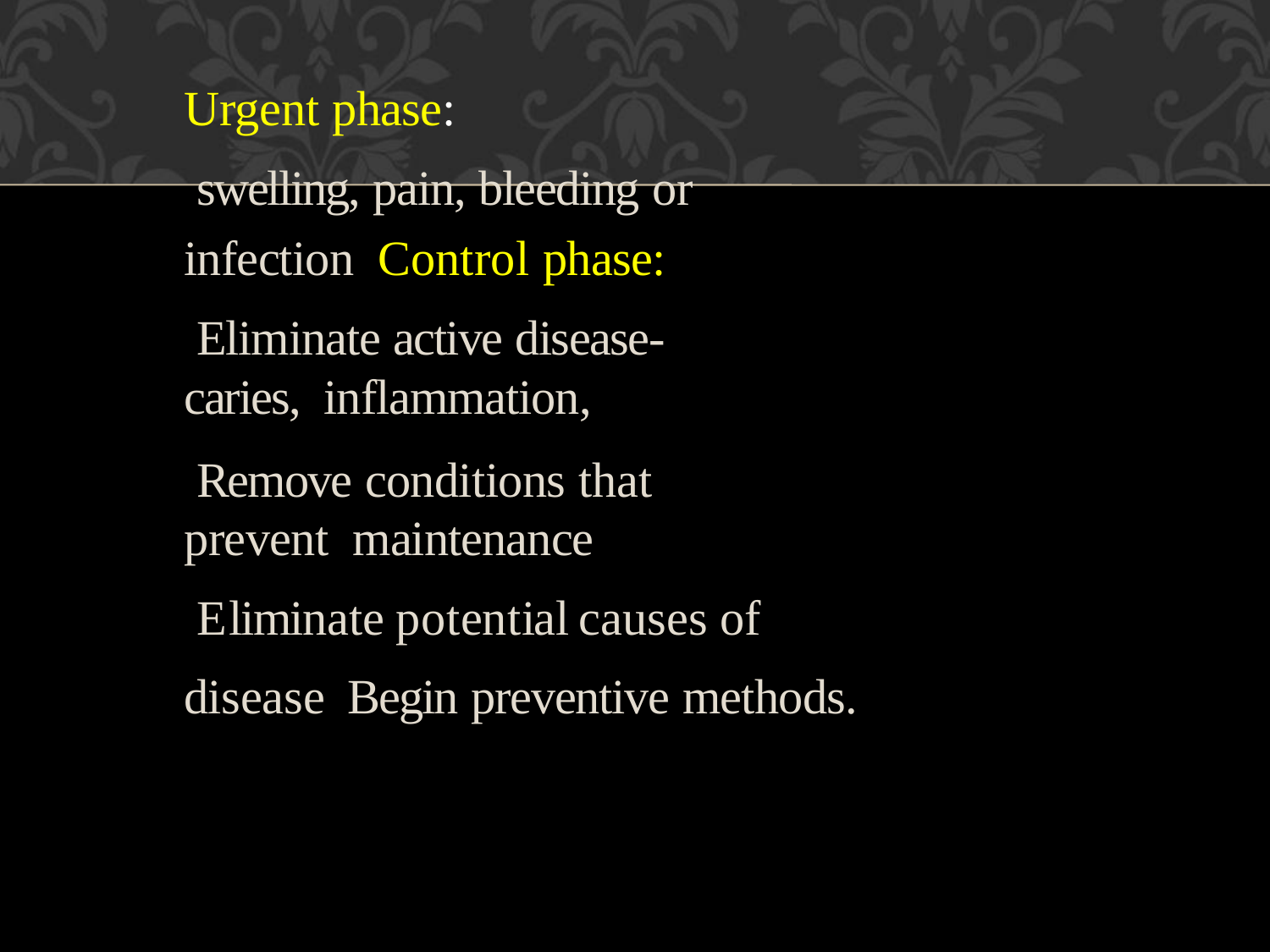

Urgent phase:
swelling, pain, bleeding or infection  Control phase:
Eliminate active disease- caries,  inflammation,
Remove conditions that prevent  maintenance
Eliminate potential causes of	disease  Begin preventive methods.
22